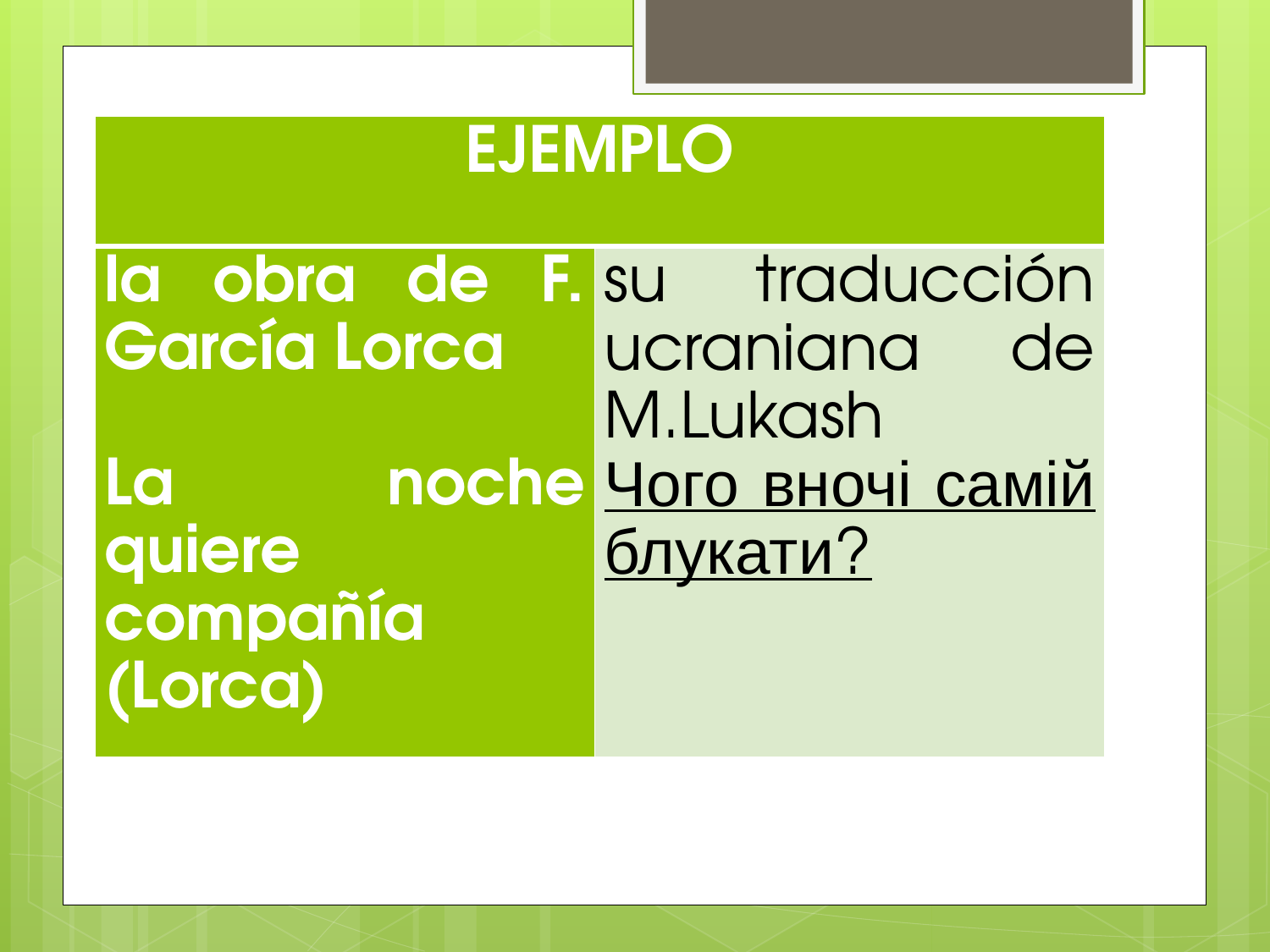

| EJEMPLO |  |
| --- | --- |
| la obra de F. García Lorca La noche quiere compañía (Lorca) | su traducción ucraniana de M.Lukash Чого вночі самій блукати? |